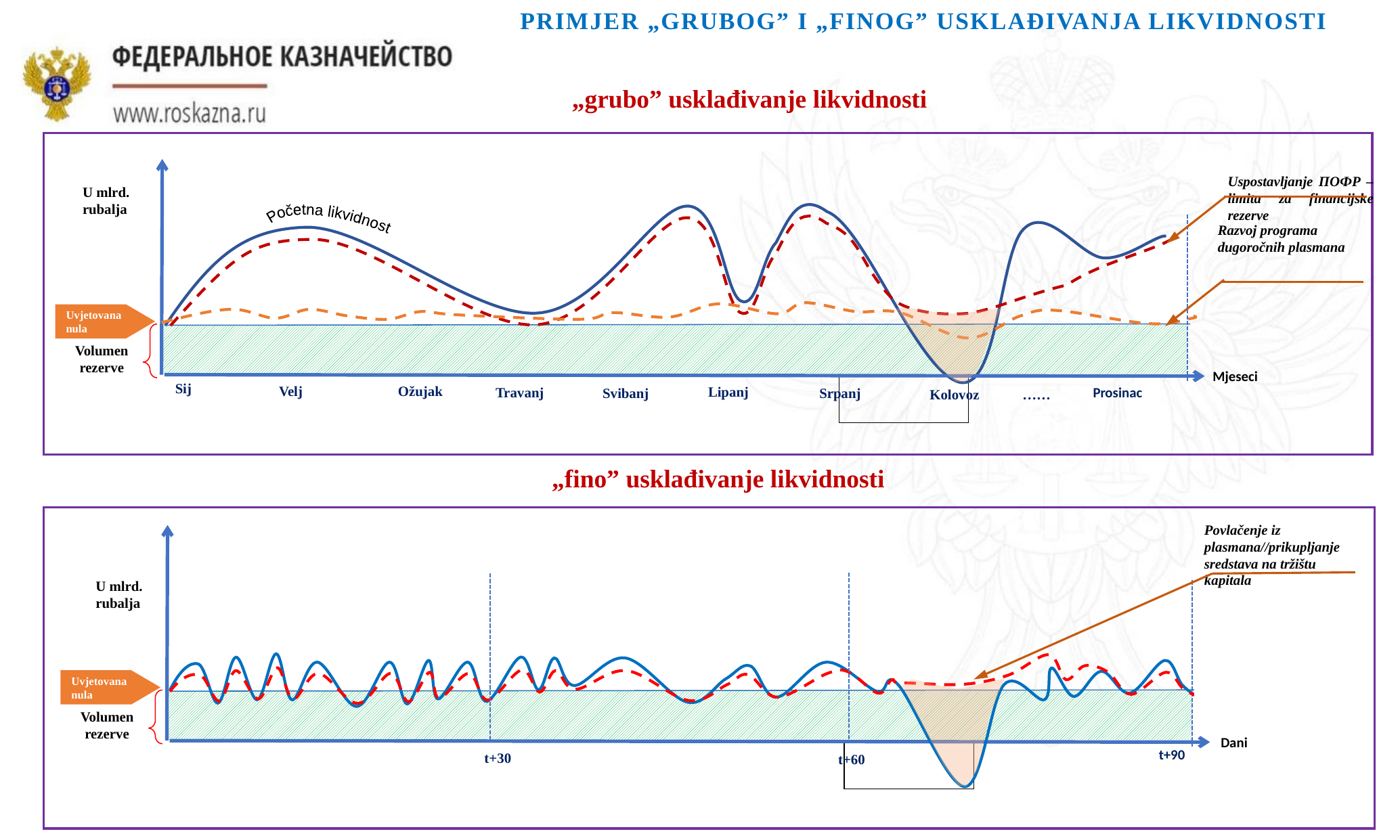

PRIMJER „grubog” i „finog” USKLAĐIVANJA likvidnosti
„grubo” usklađivanje likvidnosti

Uspostavljanje ПОФР – limita za financijske rezerve
U mlrd. rubalja

Razvoj programa dugoročnih plasmana

Početna likvidnost

Uvjetovana nula

Volumen rezerve

Mjeseci
Sij
Velj
Ožujak
Lipanj
Travanj
Prosinac
Svibanj
Srpanj
……
Kolovoz
„fino” usklađivanje likvidnosti

Povlačenje iz plasmana//prikupljanje sredstava na tržištu kapitala

U mlrd. rubalja

Uvjetovana nula

Volumen rezerve

Dani
t+90
t+30
t+60